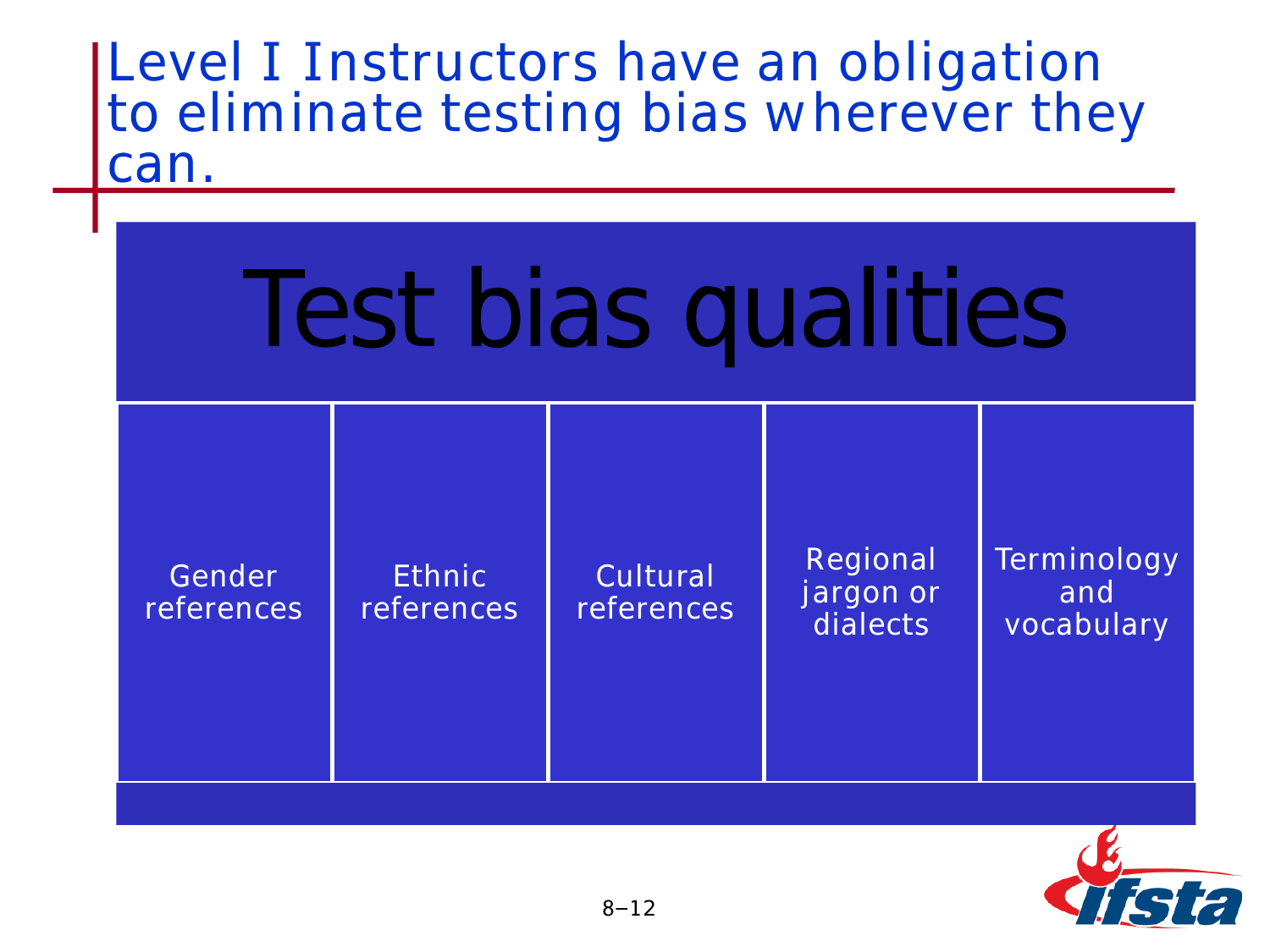

# Level I Instructors have an obligation to eliminate testing bias wherever they can.
Test bias qualities
Gender references
Ethnic references
Cultural references
Regional jargon or dialects
Terminology and vocabulary
8–12